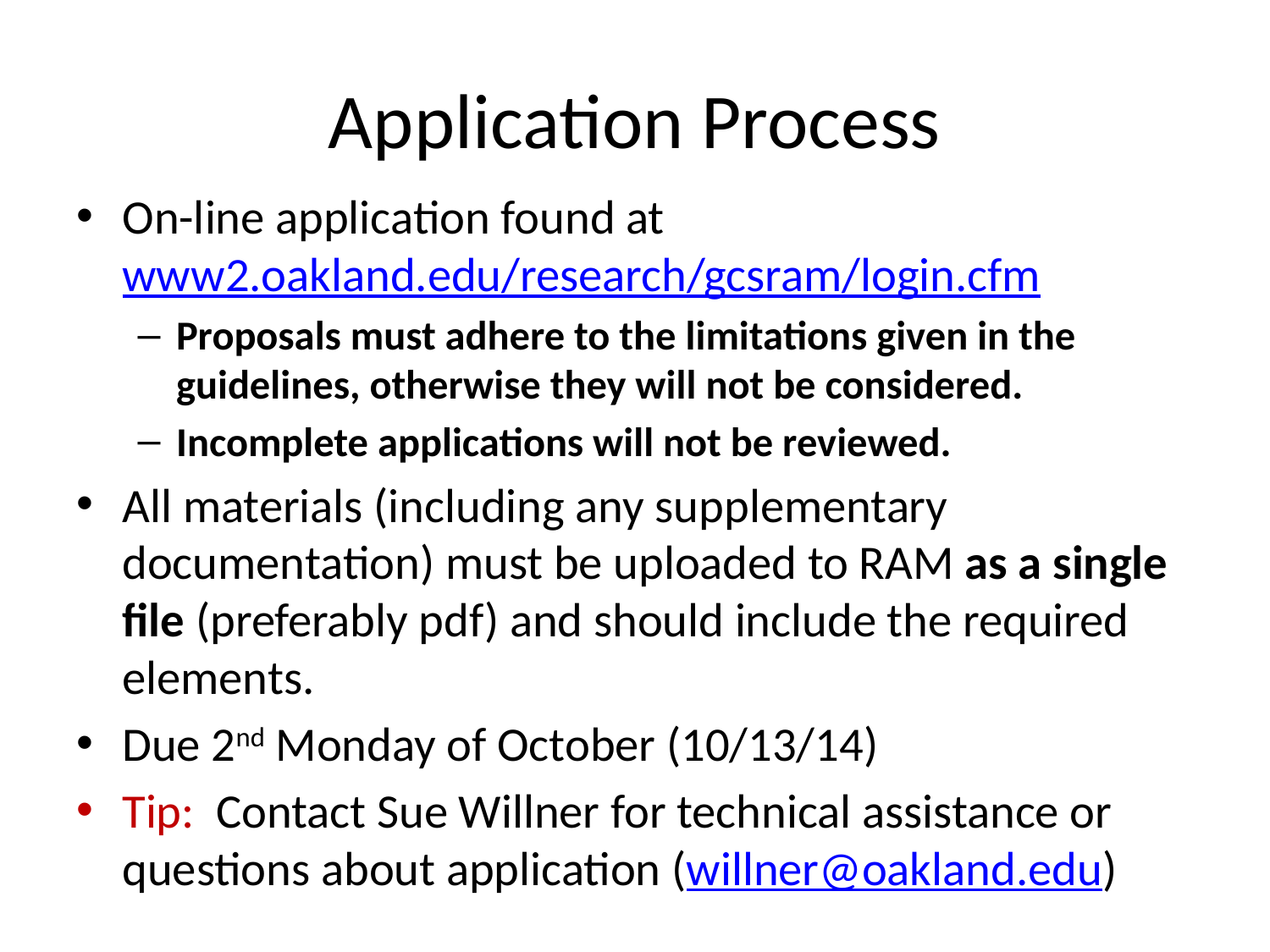

# Application Process
On-line application found at www2.oakland.edu/research/gcsram/login.cfm
Proposals must adhere to the limitations given in the guidelines, otherwise they will not be considered.
Incomplete applications will not be reviewed.
All materials (including any supplementary documentation) must be uploaded to RAM as a single file (preferably pdf) and should include the required elements.
Due 2nd Monday of October (10/13/14)
Tip:  Contact Sue Willner for technical assistance or questions about application (willner@oakland.edu)